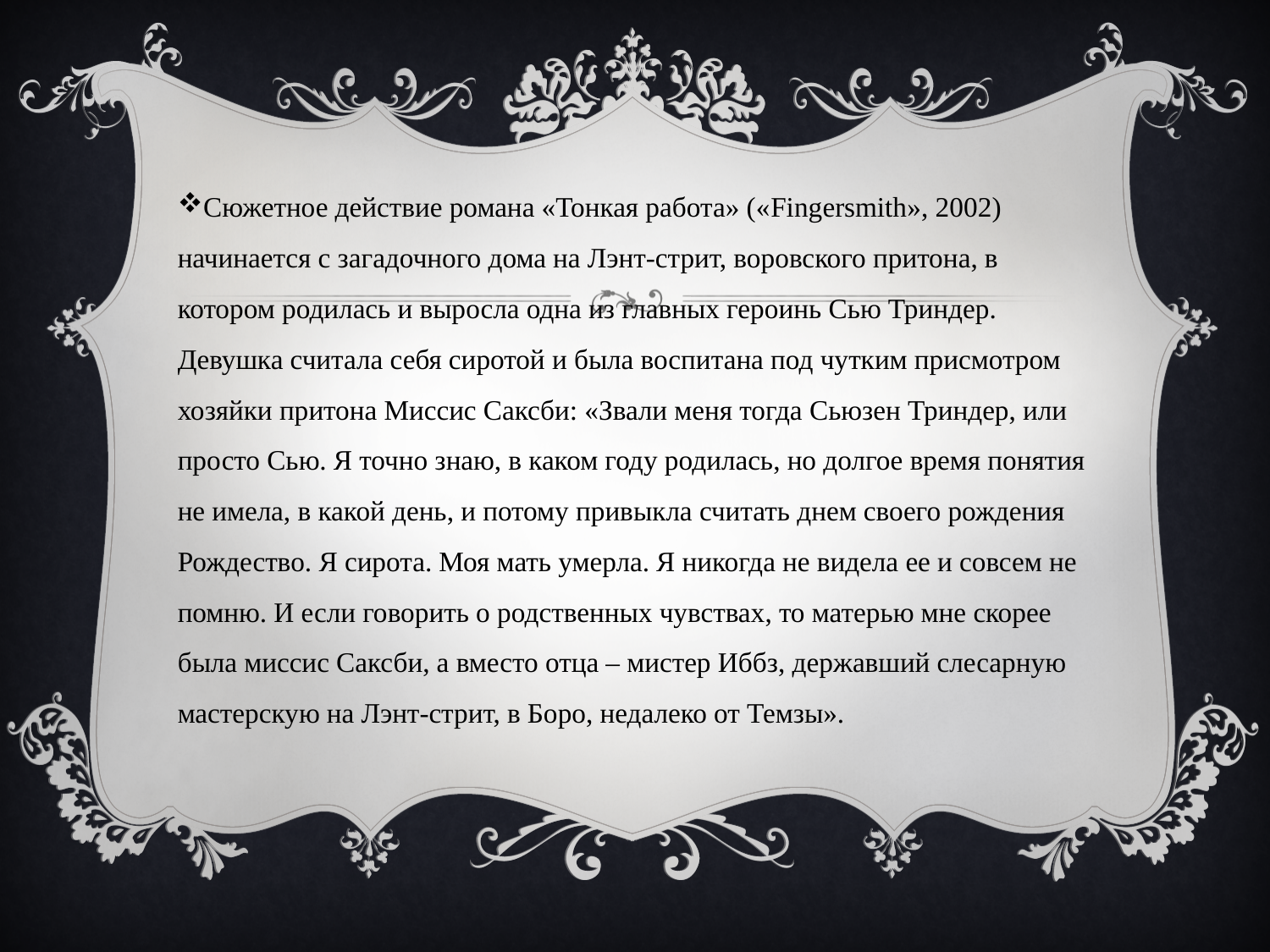

Сюжетное действие романа «Тонкая работа» («Fingersmith», 2002) начинается с загадочного дома на Лэнт-стрит, воровского притона, в котором родилась и выросла одна из главных героинь Сью Триндер. Девушка считала себя сиротой и была воспитана под чутким присмотром хозяйки притона Миссис Саксби: «Звали меня тогда Сьюзен Триндер, или просто Сью. Я точно знаю, в каком году родилась, но долгое время понятия не имела, в какой день, и потому привыкла считать днем своего рождения Рождество. Я сирота. Моя мать умерла. Я никогда не видела ее и совсем не помню. И если говорить о родственных чувствах, то матерью мне скорее была миссис Саксби, а вместо отца – мистер Иббз, державший слесарную мастерскую на Лэнт-стрит, в Боро, недалеко от Темзы».